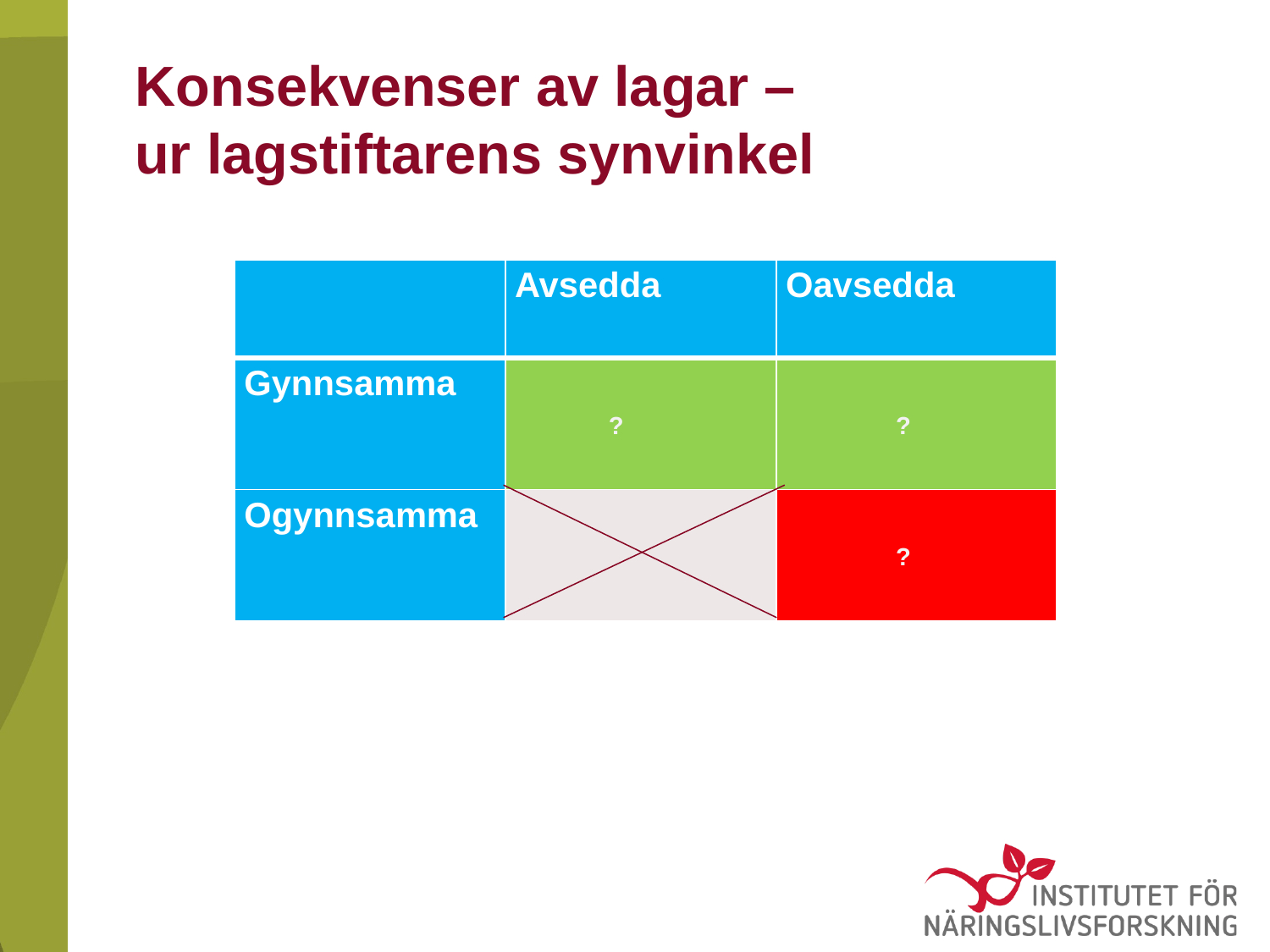

# Konsekvenser av lagar – ur lagstiftarens synvinkel

|  | Avsedda | Oavsedda |
| --- | --- | --- |
| Gynnsamma | ? | ? |
| Ogynnsamma |  | ? |